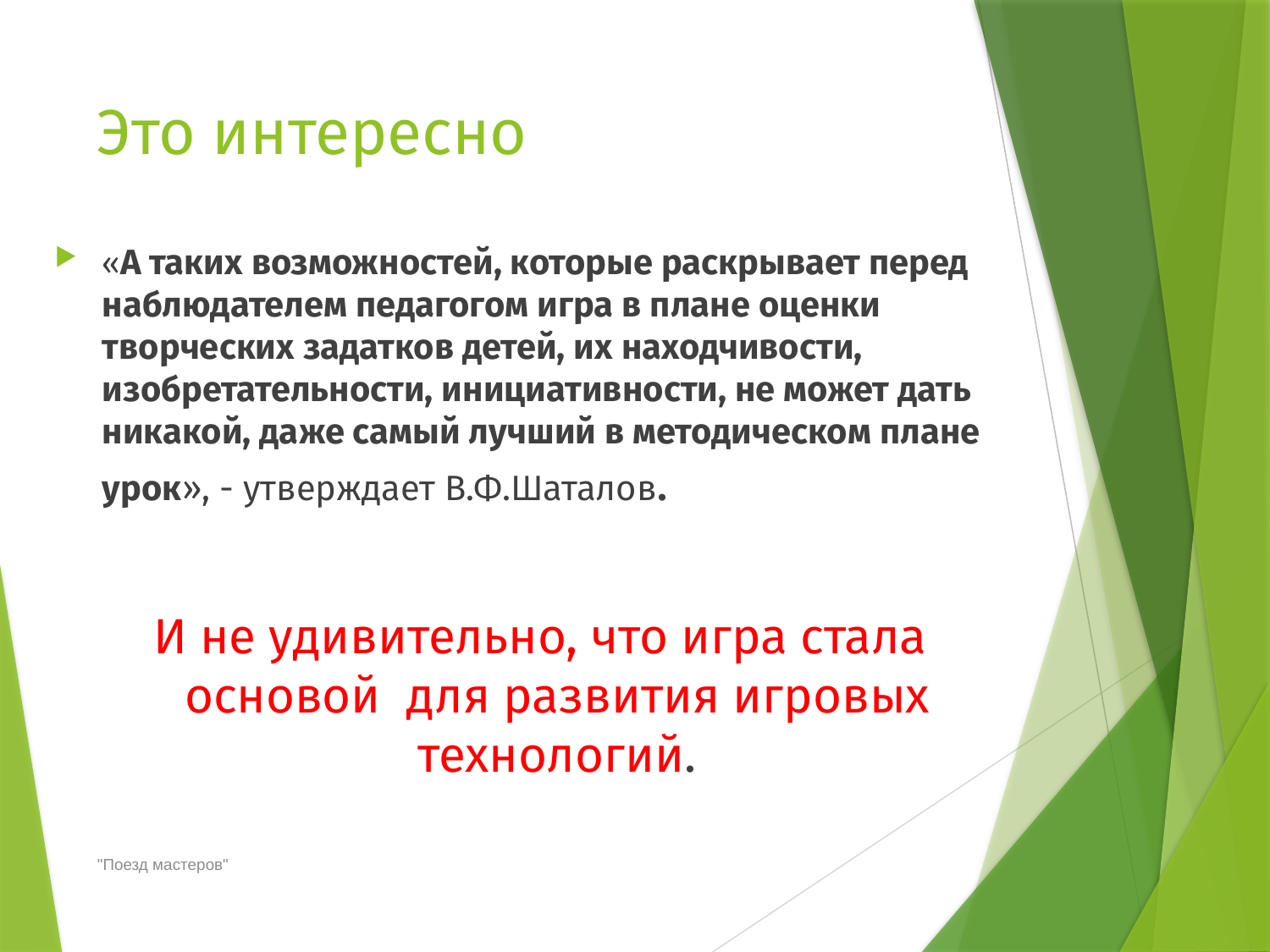

# Это интересно
«А таких возможностей, которые раскрывает перед наблюдателем педагогом игра в плане оценки творческих задатков детей, их находчивости, изобретательности, инициативности, не может дать никакой, даже самый лучший в методическом плане урок», - утверждает В.Ф.Шаталов.

 И не удивительно, что игра стала основой  для развития игровых технологий.
"Поезд мастеров"